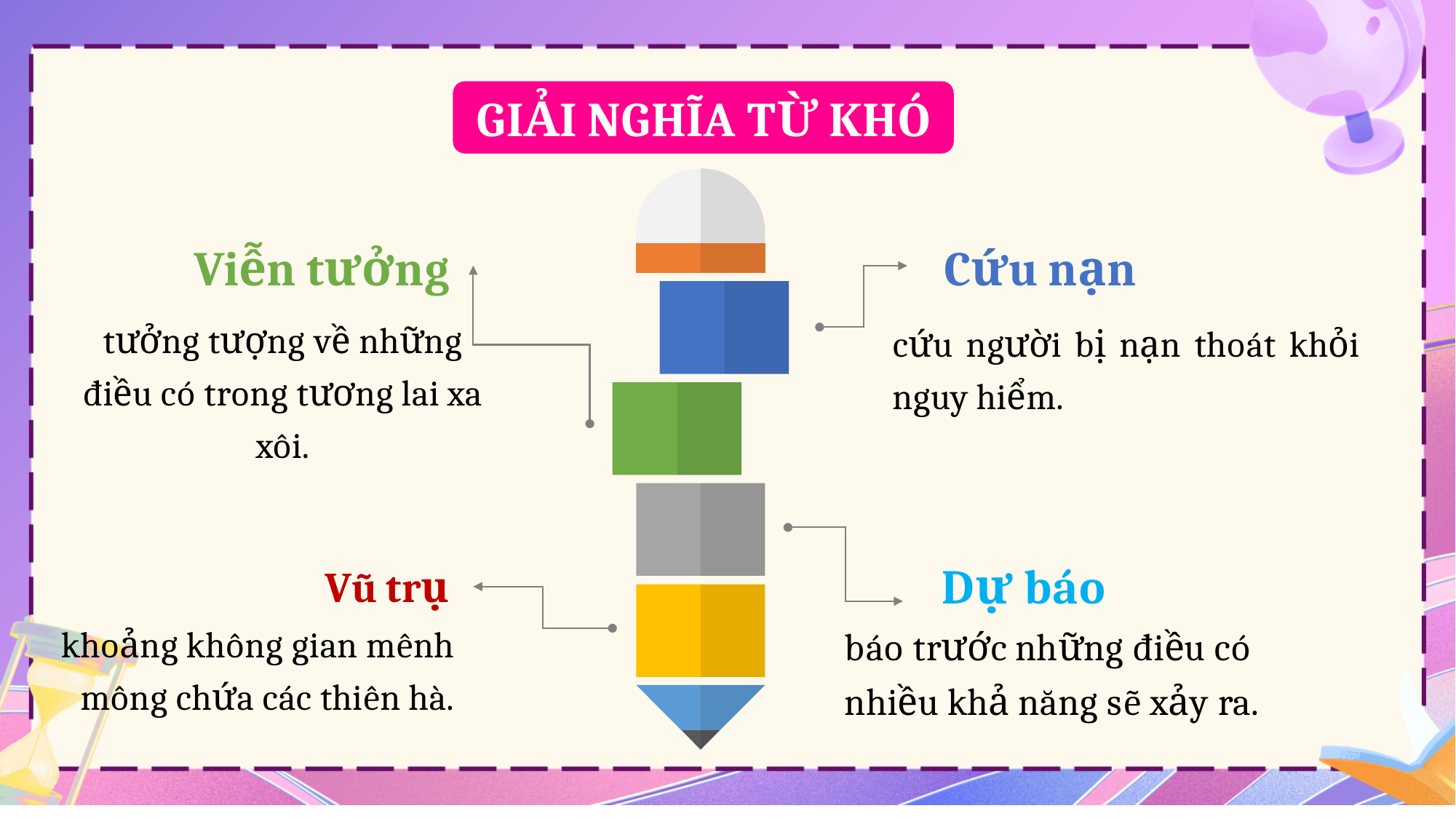

GIẢI NGHĨA TỪ KHÓ

Viễn tưởng
tưởng tượng về những điều có trong tương lai xa xôi.
Cứu nạn
cứu người bị nạn thoát khỏi nguy hiểm.
Dự báo
báo trước những điều có nhiều khả năng sẽ xảy ra.
Vũ trụ
khoảng không gian mênh mông chứa các thiên hà.